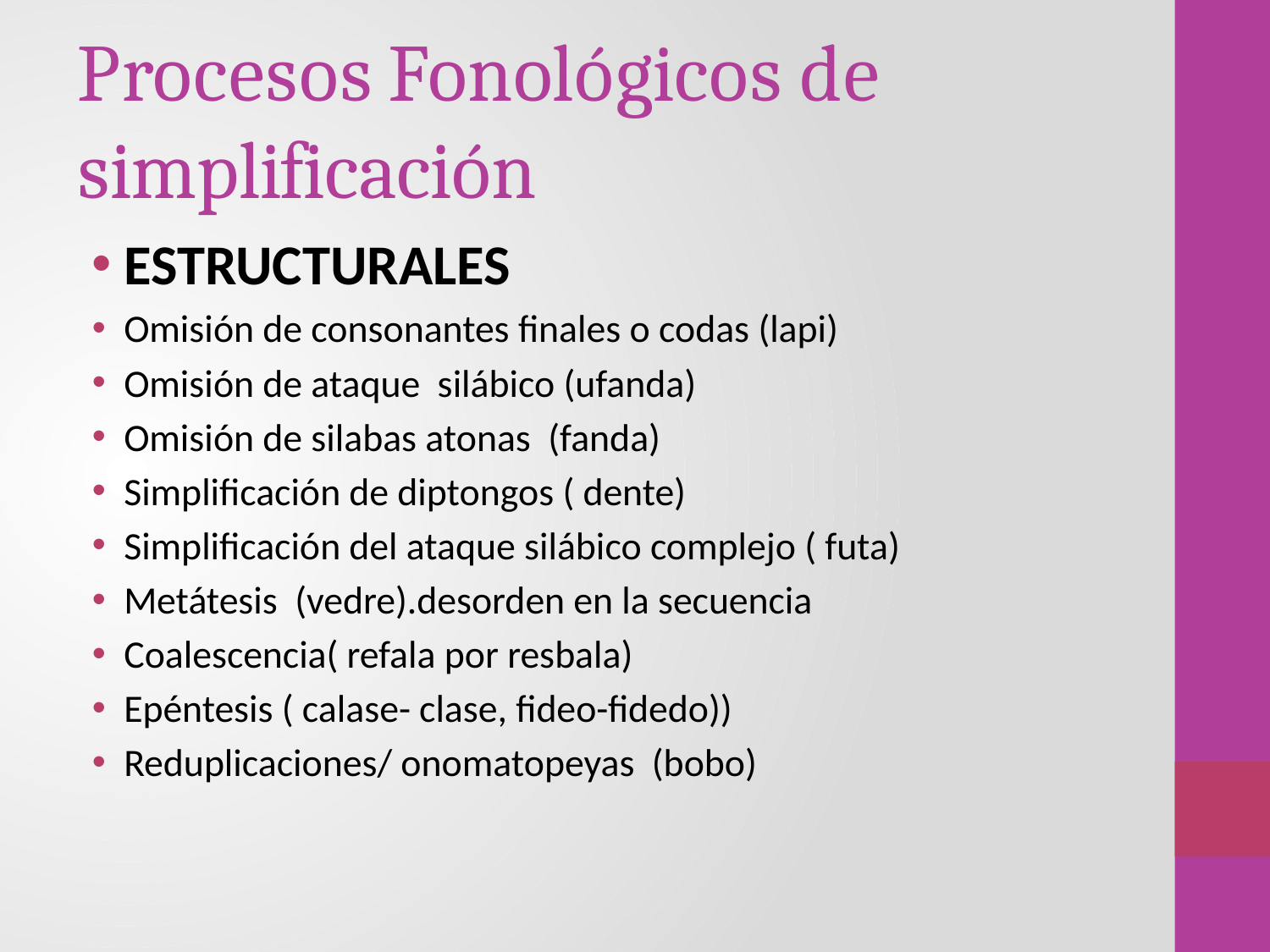

# Procesos Fonológicos de simplificación
ESTRUCTURALES
Omisión de consonantes finales o codas (lapi)
Omisión de ataque  silábico (ufanda)
Omisión de silabas atonas  (fanda)
Simplificación de diptongos ( dente)
Simplificación del ataque silábico complejo ( futa)
Metátesis  (vedre).desorden en la secuencia
Coalescencia( refala por resbala)
Epéntesis ( calase- clase, fideo-fidedo))
Reduplicaciones/ onomatopeyas  (bobo)